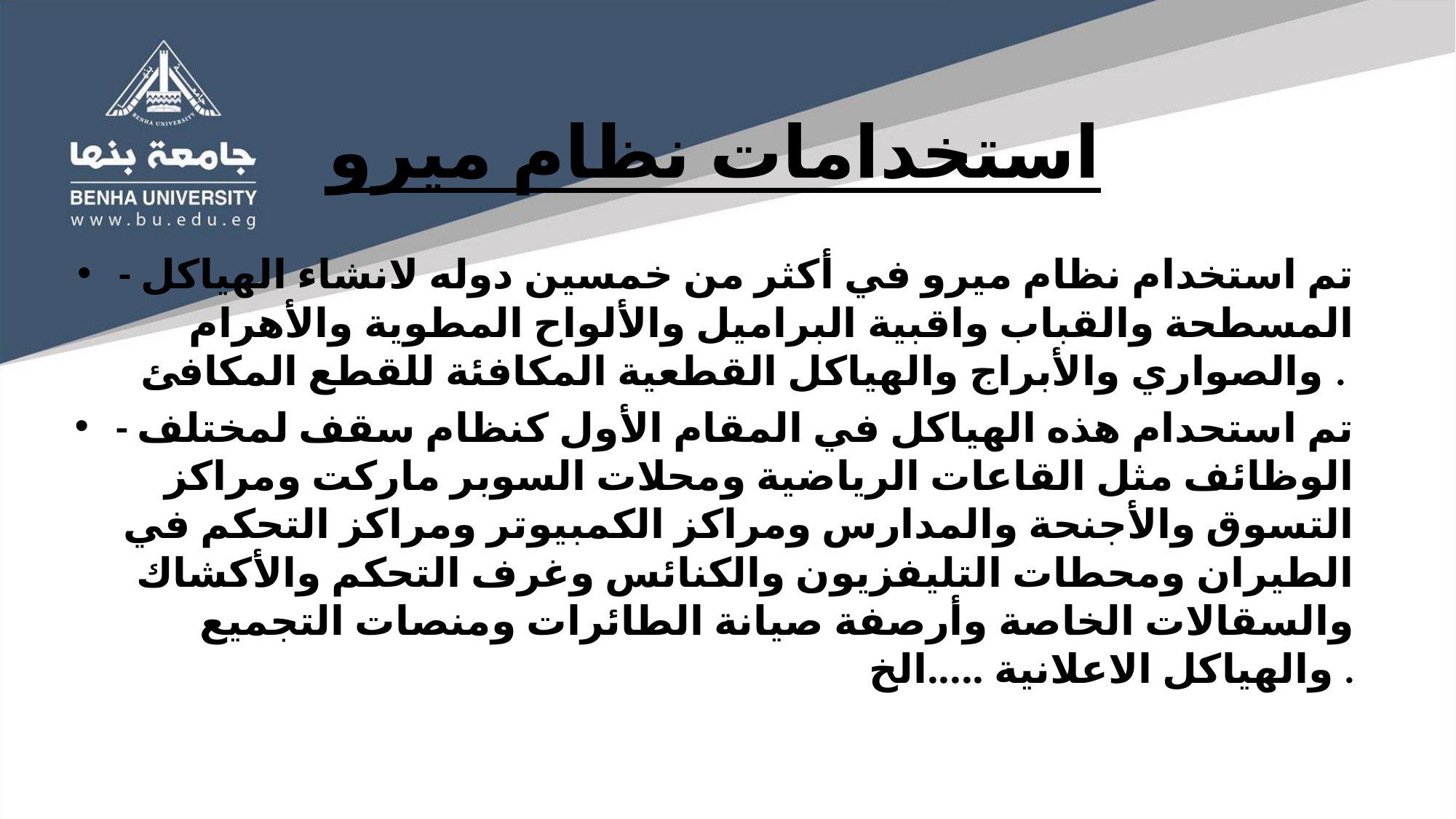

# استخدامات نظام ميرو
- تم استخدام نظام ميرو في أكثر من خمسين دوله لانشاء الهياكل المسطحة والقباب واقبية البراميل والألواح المطوية والأهرام والصواري والأبراج والهياكل القطعية المكافئة للقطع المكافئ .
- تم استحدام هذه الهياكل في المقام الأول كنظام سقف لمختلف الوظائف مثل القاعات الرياضية ومحلات السوبر ماركت ومراكز التسوق والأجنحة والمدارس ومراكز الكمبيوتر ومراكز التحكم في الطيران ومحطات التليفزيون والكنائس وغرف التحكم والأكشاك والسقالات الخاصة وأرصفة صيانة الطائرات ومنصات التجميع والهياكل الاعلانية .....الخ .